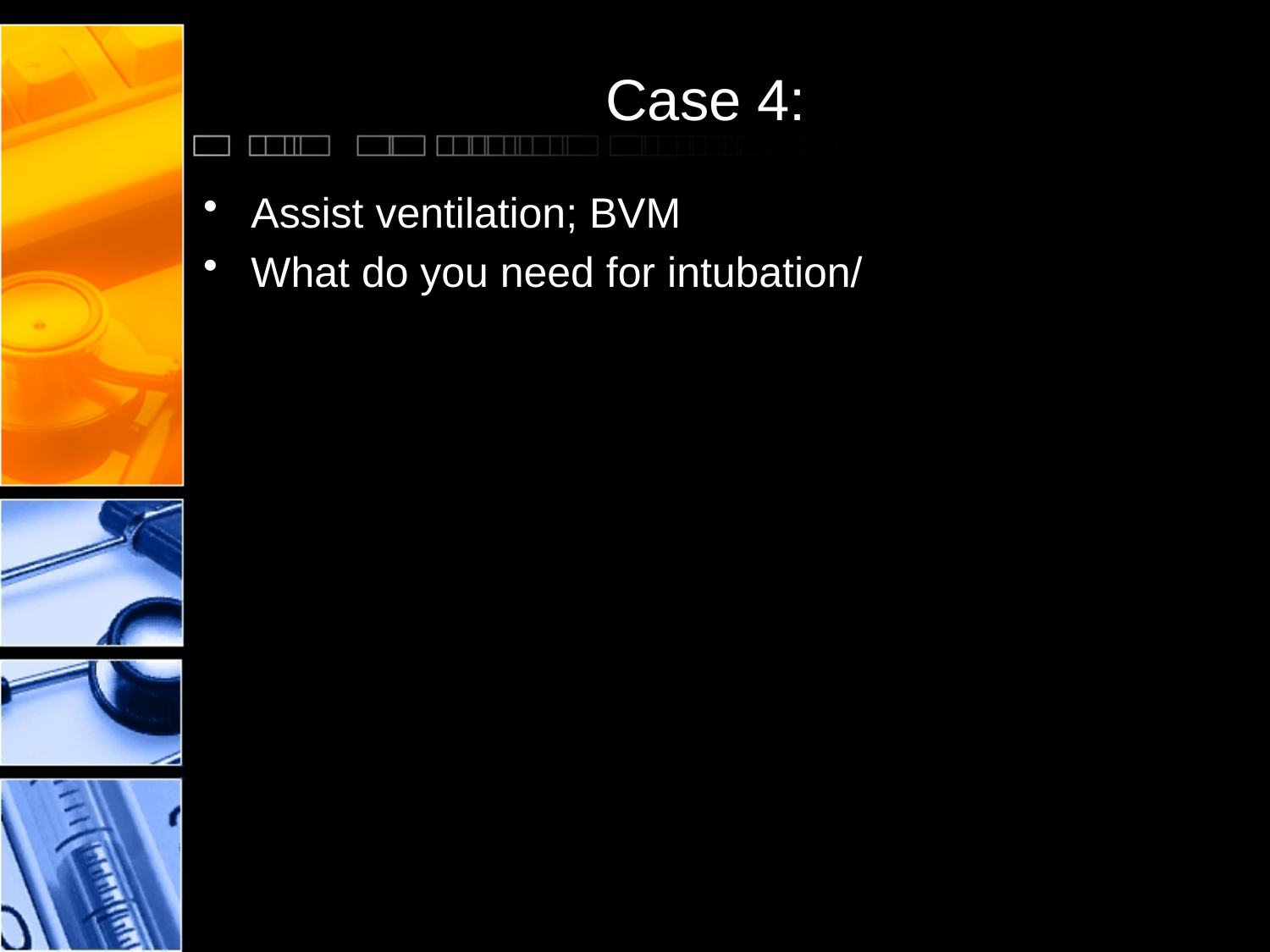

# Case 4:
Assist ventilation; BVM
What do you need for intubation/